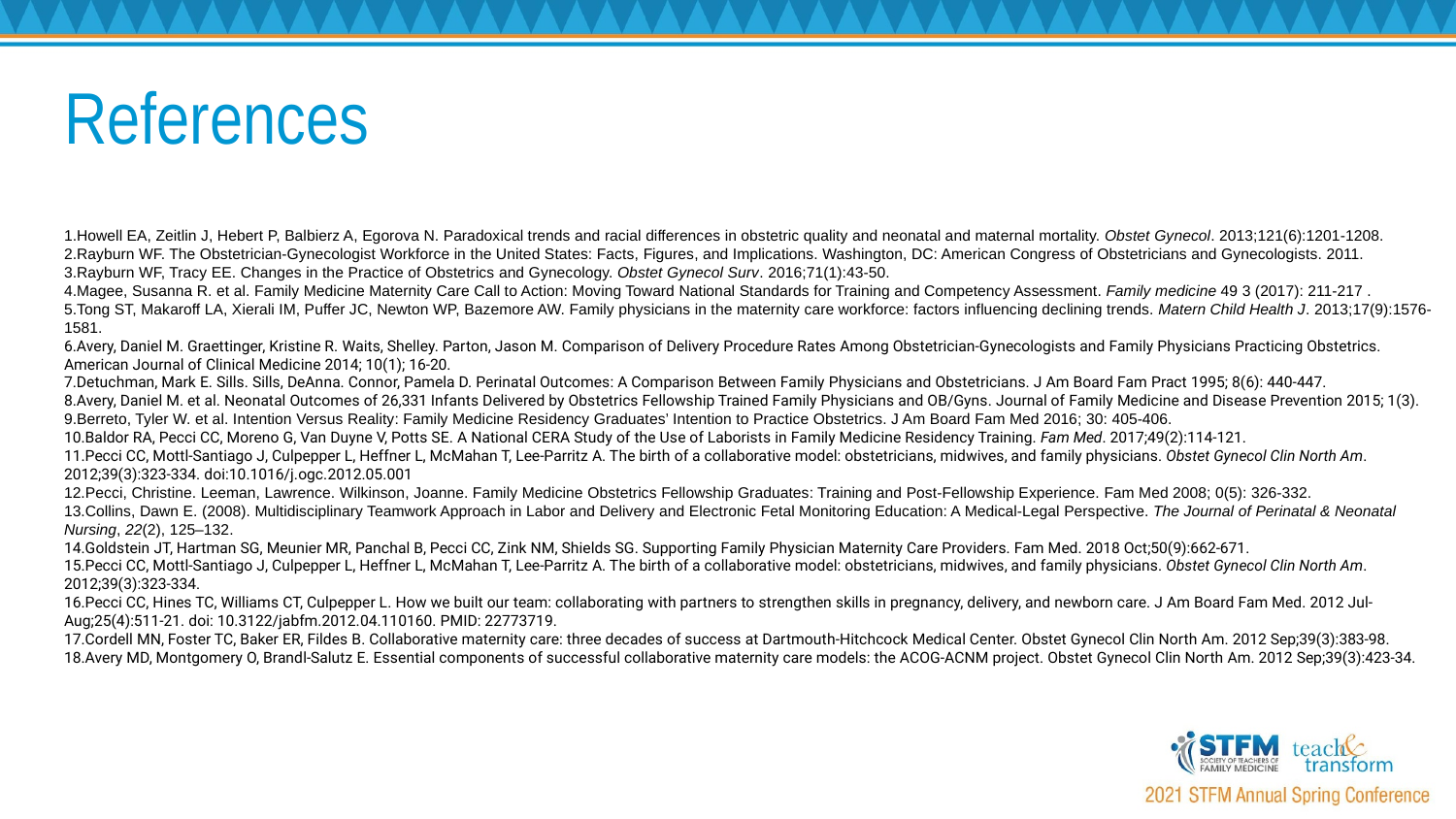

# References
Howell EA, Zeitlin J, Hebert P, Balbierz A, Egorova N. Paradoxical trends and racial differences in obstetric quality and neonatal and maternal mortality. Obstet Gynecol. 2013;121(6):1201-1208.
Rayburn WF. The Obstetrician-Gynecologist Workforce in the United States: Facts, Figures, and Implications. Washington, DC: American Congress of Obstetricians and Gynecologists. 2011.
Rayburn WF, Tracy EE. Changes in the Practice of Obstetrics and Gynecology. Obstet Gynecol Surv. 2016;71(1):43-50.
Magee, Susanna R. et al. Family Medicine Maternity Care Call to Action: Moving Toward National Standards for Training and Competency Assessment. Family medicine 49 3 (2017): 211-217 .
Tong ST, Makaroff LA, Xierali IM, Puffer JC, Newton WP, Bazemore AW. Family physicians in the maternity care workforce: factors influencing declining trends. Matern Child Health J. 2013;17(9):1576-1581.
Avery, Daniel M. Graettinger, Kristine R. Waits, Shelley. Parton, Jason M. Comparison of Delivery Procedure Rates Among Obstetrician-Gynecologists and Family Physicians Practicing Obstetrics. American Journal of Clinical Medicine 2014; 10(1); 16-20.
Detuchman, Mark E. Sills. Sills, DeAnna. Connor, Pamela D. Perinatal Outcomes: A Comparison Between Family Physicians and Obstetricians. J Am Board Fam Pract 1995; 8(6): 440-447.
Avery, Daniel M. et al. Neonatal Outcomes of 26,331 Infants Delivered by Obstetrics Fellowship Trained Family Physicians and OB/Gyns. Journal of Family Medicine and Disease Prevention 2015; 1(3).
Berreto, Tyler W. et al. Intention Versus Reality: Family Medicine Residency Graduates’ Intention to Practice Obstetrics. J Am Board Fam Med 2016; 30: 405-406.
Baldor RA, Pecci CC, Moreno G, Van Duyne V, Potts SE. A National CERA Study of the Use of Laborists in Family Medicine Residency Training. Fam Med. 2017;49(2):114-121.
Pecci CC, Mottl-Santiago J, Culpepper L, Heffner L, McMahan T, Lee-Parritz A. The birth of a collaborative model: obstetricians, midwives, and family physicians. Obstet Gynecol Clin North Am. 2012;39(3):323-334. doi:10.1016/j.ogc.2012.05.001
Pecci, Christine. Leeman, Lawrence. Wilkinson, Joanne. Family Medicine Obstetrics Fellowship Graduates: Training and Post-Fellowship Experience. Fam Med 2008; 0(5): 326-332.
Collins, Dawn E. (2008). Multidisciplinary Teamwork Approach in Labor and Delivery and Electronic Fetal Monitoring Education: A Medical-Legal Perspective. The Journal of Perinatal & Neonatal Nursing, 22(2), 125–132.
Goldstein JT, Hartman SG, Meunier MR, Panchal B, Pecci CC, Zink NM, Shields SG. Supporting Family Physician Maternity Care Providers. Fam Med. 2018 Oct;50(9):662-671.
Pecci CC, Mottl-Santiago J, Culpepper L, Heffner L, McMahan T, Lee-Parritz A. The birth of a collaborative model: obstetricians, midwives, and family physicians. Obstet Gynecol Clin North Am. 2012;39(3):323-334.
Pecci CC, Hines TC, Williams CT, Culpepper L. How we built our team: collaborating with partners to strengthen skills in pregnancy, delivery, and newborn care. J Am Board Fam Med. 2012 Jul-Aug;25(4):511-21. doi: 10.3122/jabfm.2012.04.110160. PMID: 22773719.
Cordell MN, Foster TC, Baker ER, Fildes B. Collaborative maternity care: three decades of success at Dartmouth-Hitchcock Medical Center. Obstet Gynecol Clin North Am. 2012 Sep;39(3):383-98.
Avery MD, Montgomery O, Brandl-Salutz E. Essential components of successful collaborative maternity care models: the ACOG-ACNM project. Obstet Gynecol Clin North Am. 2012 Sep;39(3):423-34.